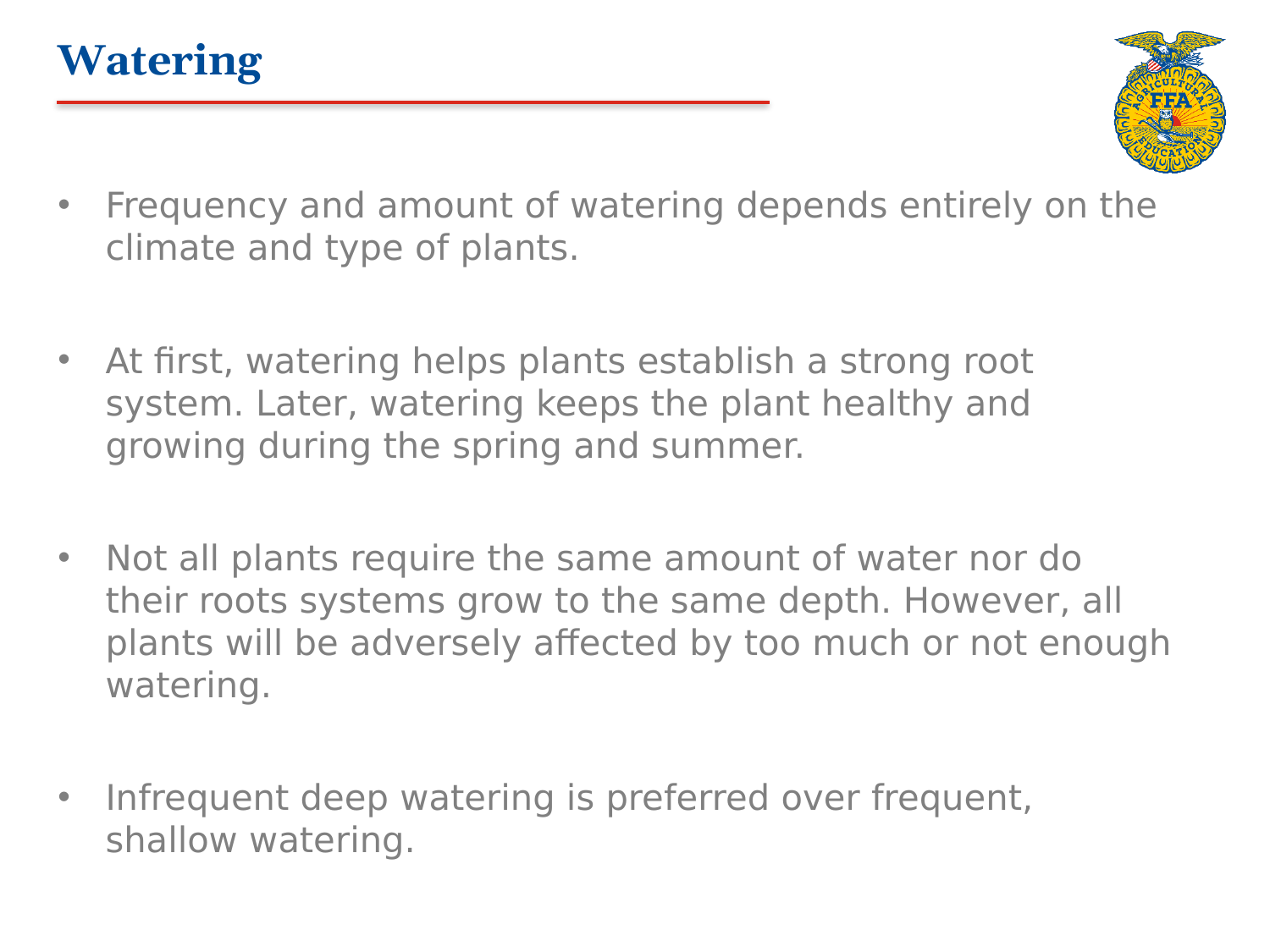

# Watering
Frequency and amount of watering depends entirely on the climate and type of plants.

At first, watering helps plants establish a strong root system. Later, watering keeps the plant healthy and growing during the spring and summer.

Not all plants require the same amount of water nor do their roots systems grow to the same depth. However, all plants will be adversely affected by too much or not enough watering.

Infrequent deep watering is preferred over frequent, shallow watering.